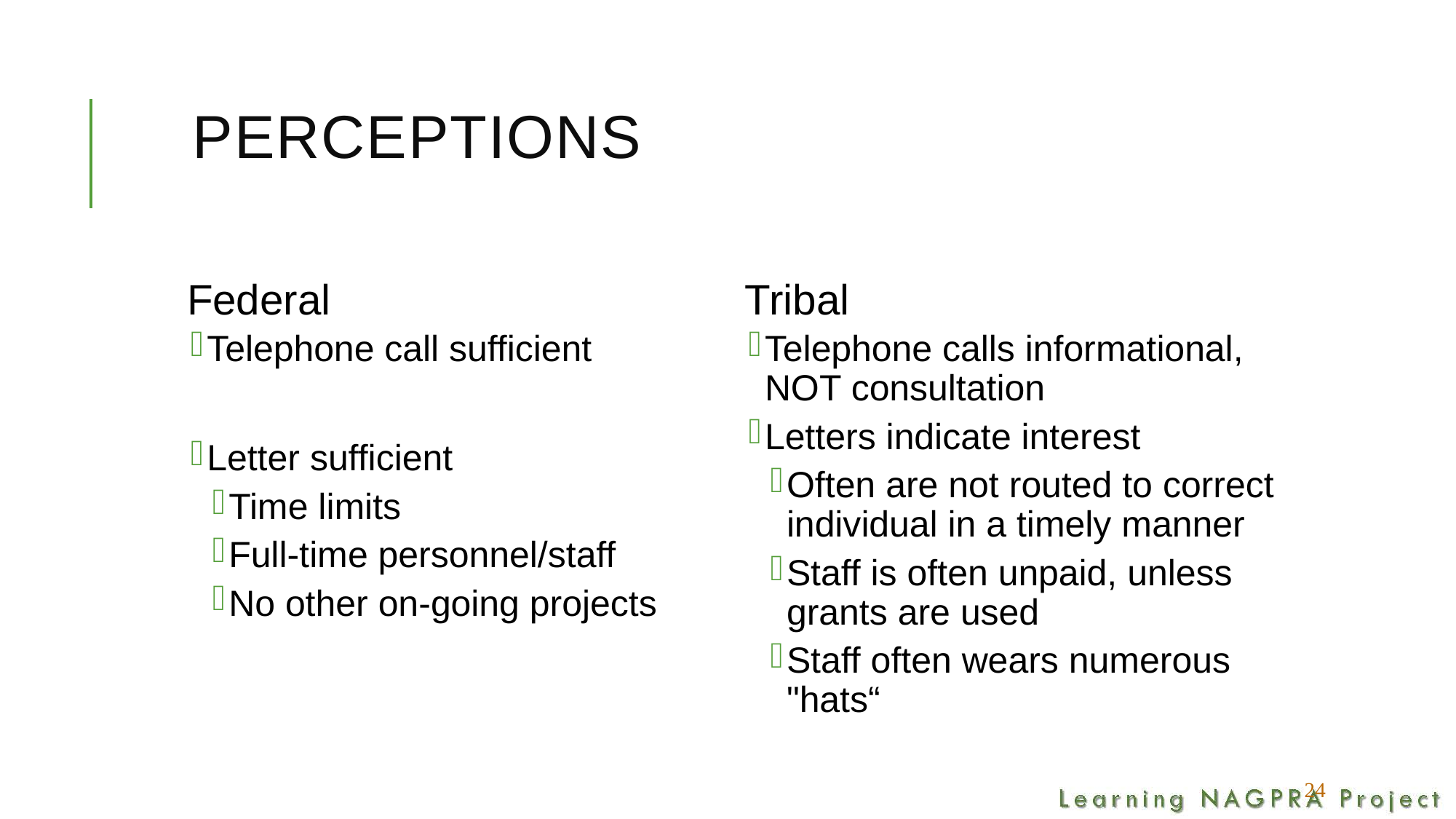

# Perceptions
Federal
Telephone call sufficient

Letter sufficient
Time limits
Full-time personnel/staff
No other on-going projects
Tribal
Telephone calls informational, NOT consultation
Letters indicate interest
Often are not routed to correct individual in a timely manner
Staff is often unpaid, unless grants are used
Staff often wears numerous "hats“
24